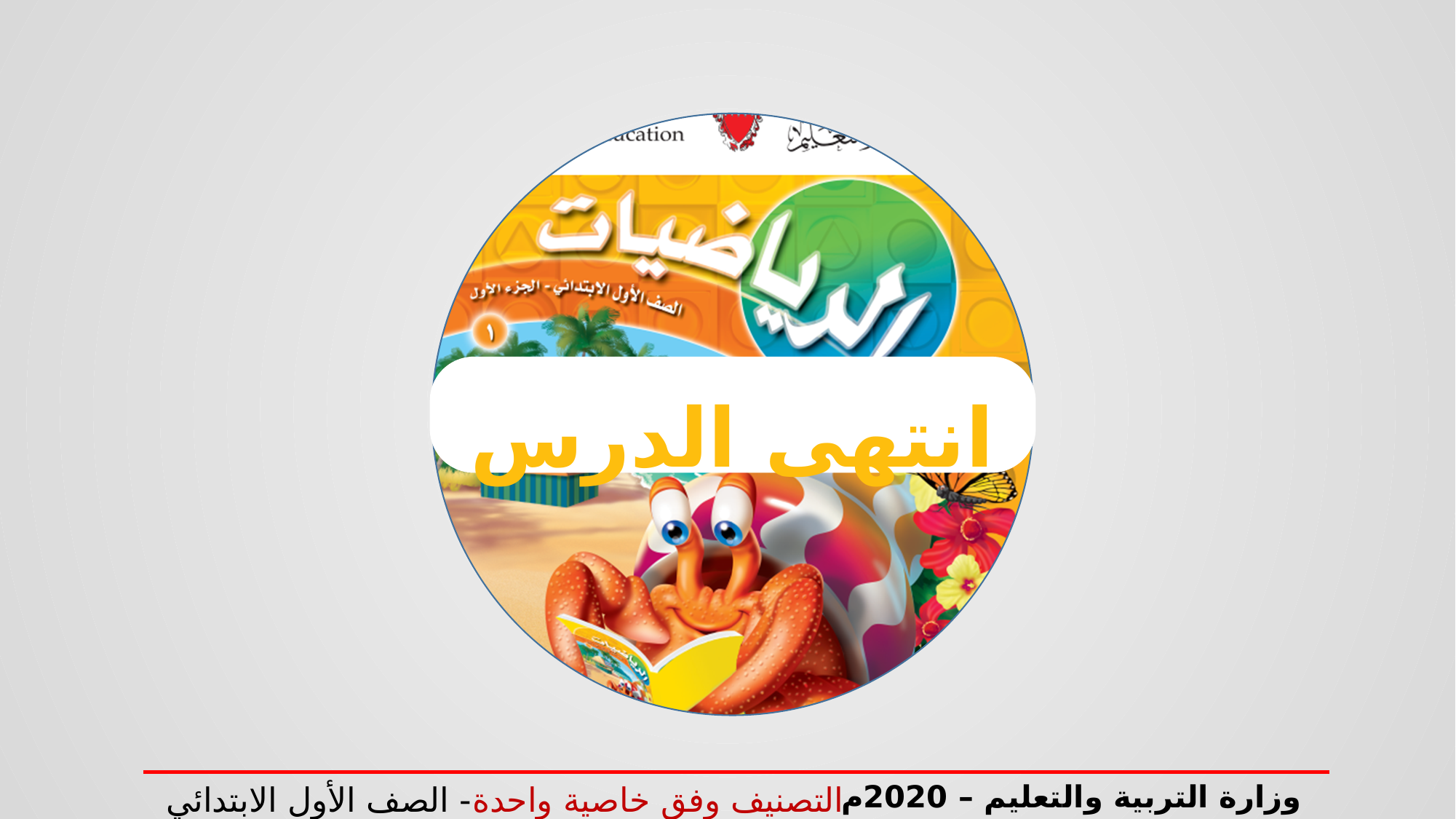

انتهى الدرس
وزارة التربية والتعليم – 2020م
التصنيف وفق خاصية واحدة- الصف الأول الابتدائي